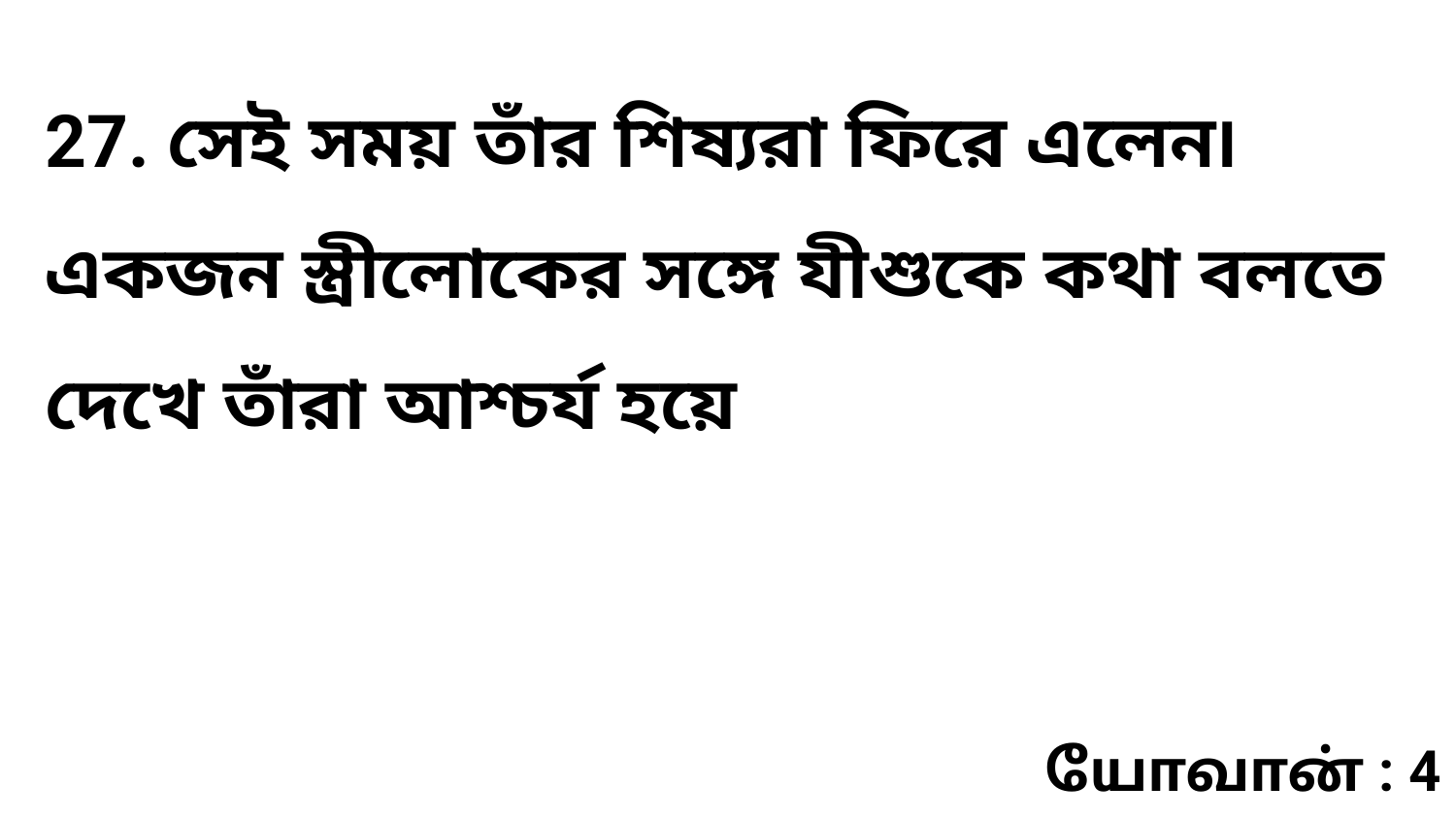

27. সেই সময় তাঁর শিষ্যরা ফিরে এলেন৷ একজন স্ত্রীলোকের সঙ্গে যীশুকে কথা বলতে দেখে তাঁরা আশ্চর্য হয়ে
யோவான் : 4